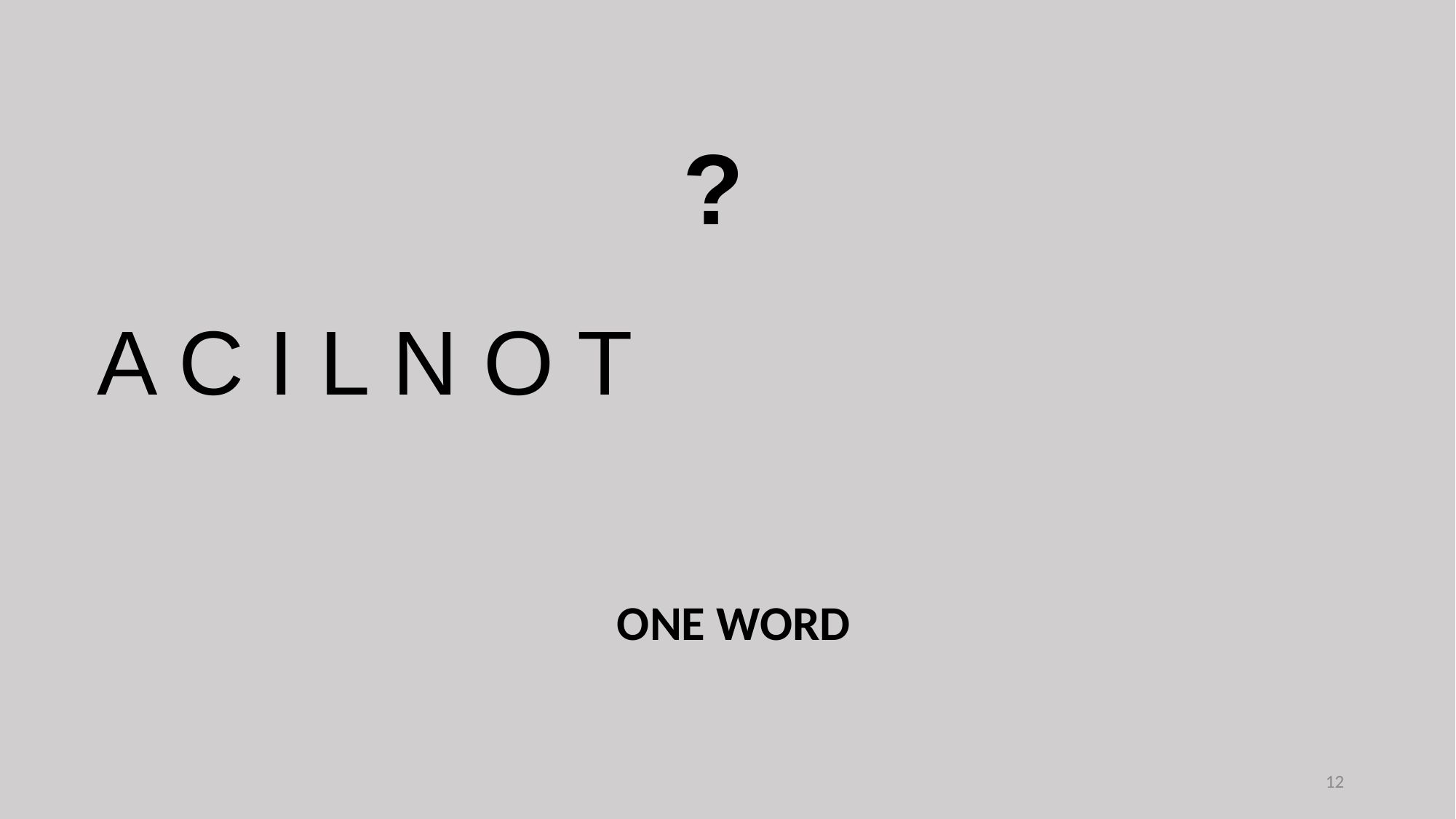

?
A C I L N O T
ONE WORD
12